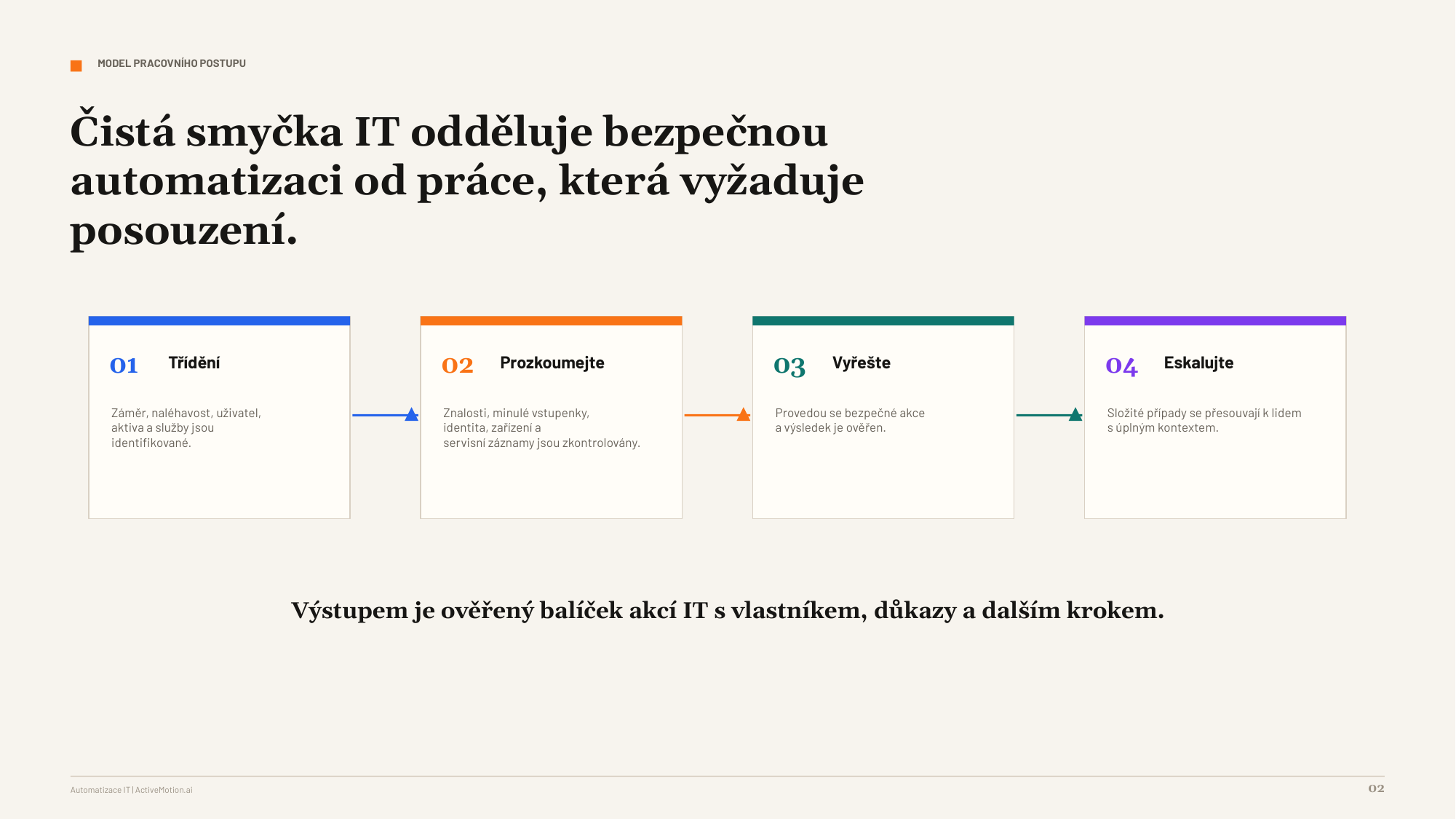

MODEL PRACOVNÍHO POSTUPU

Čistá smyčka IT odděluje bezpečnou automatizaci od práce, která vyžaduje posouzení.

01
02
03
04
Třídění
Prozkoumejte
Vyřešte
Eskalujte
Záměr, naléhavost, uživatel,
aktiva a služby jsou
identifikované.
Znalosti, minulé vstupenky,
identita, zařízení a
servisní záznamy jsou zkontrolovány.
Provedou se bezpečné akce
a výsledek je ověřen.
Složité případy se přesouvají k lidem
s úplným kontextem.

Výstupem je ověřený balíček akcí IT s vlastníkem, důkazy a dalším krokem.

02
Automatizace IT | ActiveMotion.ai